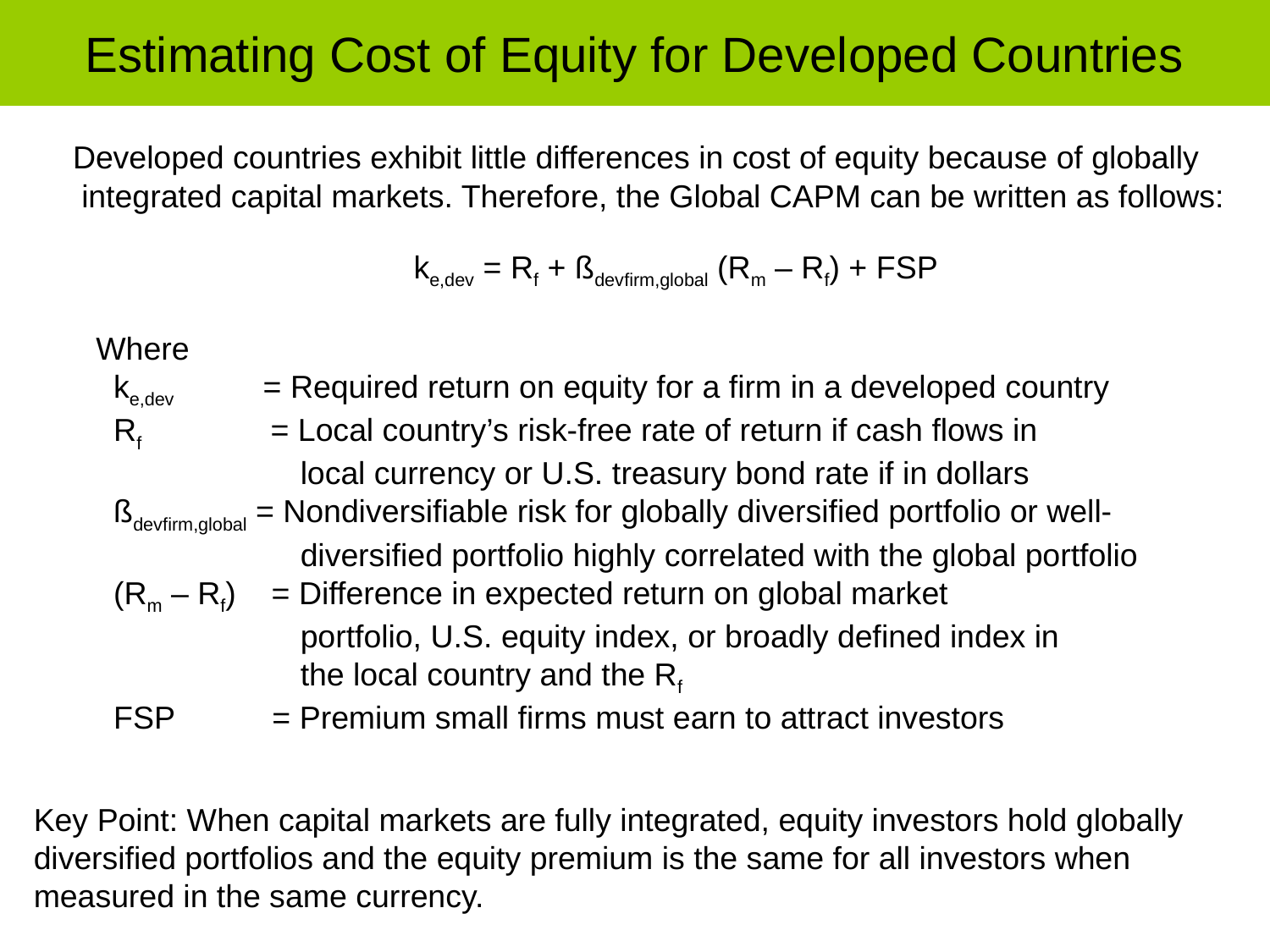

# Estimating Cost of Equity for Developed Countries
    Developed countries exhibit little differences in cost of equity because of globally integrated capital markets. Therefore, the Global CAPM can be written as follows:
        ke,dev = Rf + ßdevfirm,global (Rm – Rf) + FSP

       Where
         ke,dev          = Required return on equity for a firm in a developed country
         Rf               = Local country’s risk-free rate of return if cash flows in
                              local currency or U.S. treasury bond rate if in dollars
         ßdevfirm,global = Nondiversifiable risk for globally diversified portfolio or well-
                              diversified portfolio highly correlated with the global portfolio
         (Rm – Rf)    = Difference in expected return on global market
                              portfolio, U.S. equity index, or broadly defined index in
                              the local country and the Rf
         FSP           = Premium small firms must earn to attract investors

Key Point: When capital markets are fully integrated, equity investors hold globally diversified portfolios and the equity premium is the same for all investors when measured in the same currency.